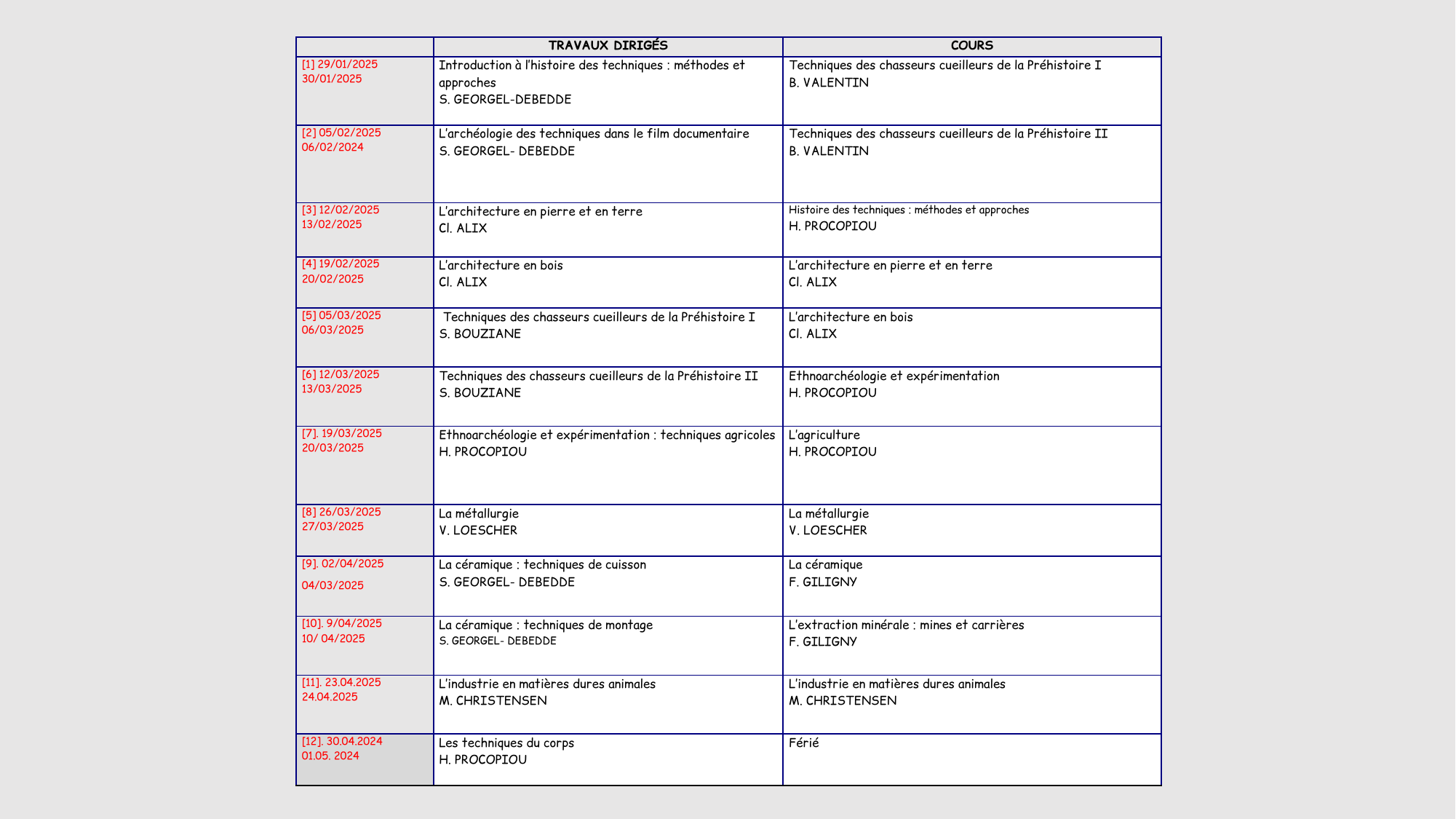

|  | TRAVAUX DIRIGÉS | COURS |
| --- | --- | --- |
| [1] 29/01/2025 30/01/2025 | Introduction à l’histoire des techniques : méthodes et approches S. GEORGEL-DEBEDDE | Techniques des chasseurs cueilleurs de la Préhistoire I B. VALENTIN |
| [2] 05/02/2025 06/02/2024 | L’archéologie des techniques dans le film documentaire S. GEORGEL- DEBEDDE | Techniques des chasseurs cueilleurs de la Préhistoire II B. VALENTIN |
| [3] 12/02/2025 13/02/2025 | L’architecture en pierre et en terre Cl. ALIX | Histoire des techniques : méthodes et approches H. PROCOPIOU |
| [4] 19/02/2025 20/02/2025 | L’architecture en bois Cl. ALIX | L’architecture en pierre et en terre Cl. ALIX |
| [5] 05/03/2025 06/03/2025 | Techniques des chasseurs cueilleurs de la Préhistoire I S. BOUZIANE | L’architecture en bois Cl. ALIX |
| [6] 12/03/2025 13/03/2025 | Techniques des chasseurs cueilleurs de la Préhistoire II S. BOUZIANE | Ethnoarchéologie et expérimentation H. PROCOPIOU |
| [7]. 19/03/2025 20/03/2025 | Ethnoarchéologie et expérimentation : techniques agricoles H. PROCOPIOU | L’agriculture H. PROCOPIOU |
| [8] 26/03/2025 27/03/2025 | La métallurgie V. LOESCHER | La métallurgie V. LOESCHER |
| [9]. 02/04/2025 04/03/2025 | La céramique : techniques de cuisson S. GEORGEL- DEBEDDE | La céramique F. GILIGNY |
| [10]. 9/04/2025 10/ 04/2025 | La céramique : techniques de montage S. GEORGEL- DEBEDDE | L’extraction minérale : mines et carrières F. GILIGNY |
| [11]. 23.04.2025 24.04.2025 | L’industrie en matières dures animales M. CHRISTENSEN | L’industrie en matières dures animales M. CHRISTENSEN |
| [12]. 30.04.2024 01.05. 2024 | Les techniques du corps H. PROCOPIOU | Férié |